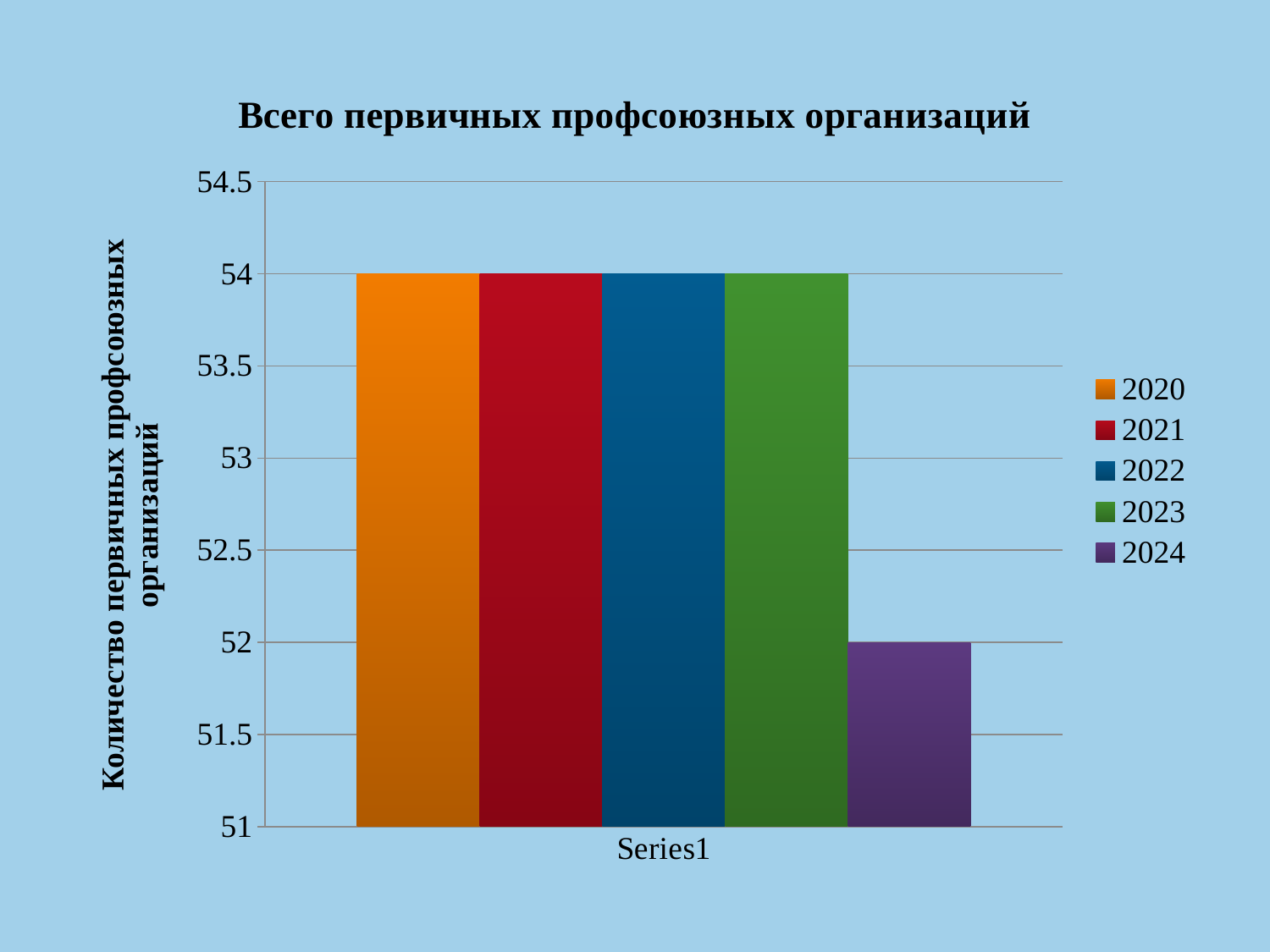

### Chart: Всего первичных профсоюзных организаций

| Category | 2020 | 2021 | 2022 | 2023 | 2024 |
|---|---|---|---|---|---|
|  | 54.0 | 54.0 | 54.0 | 54.0 | 52.0 |